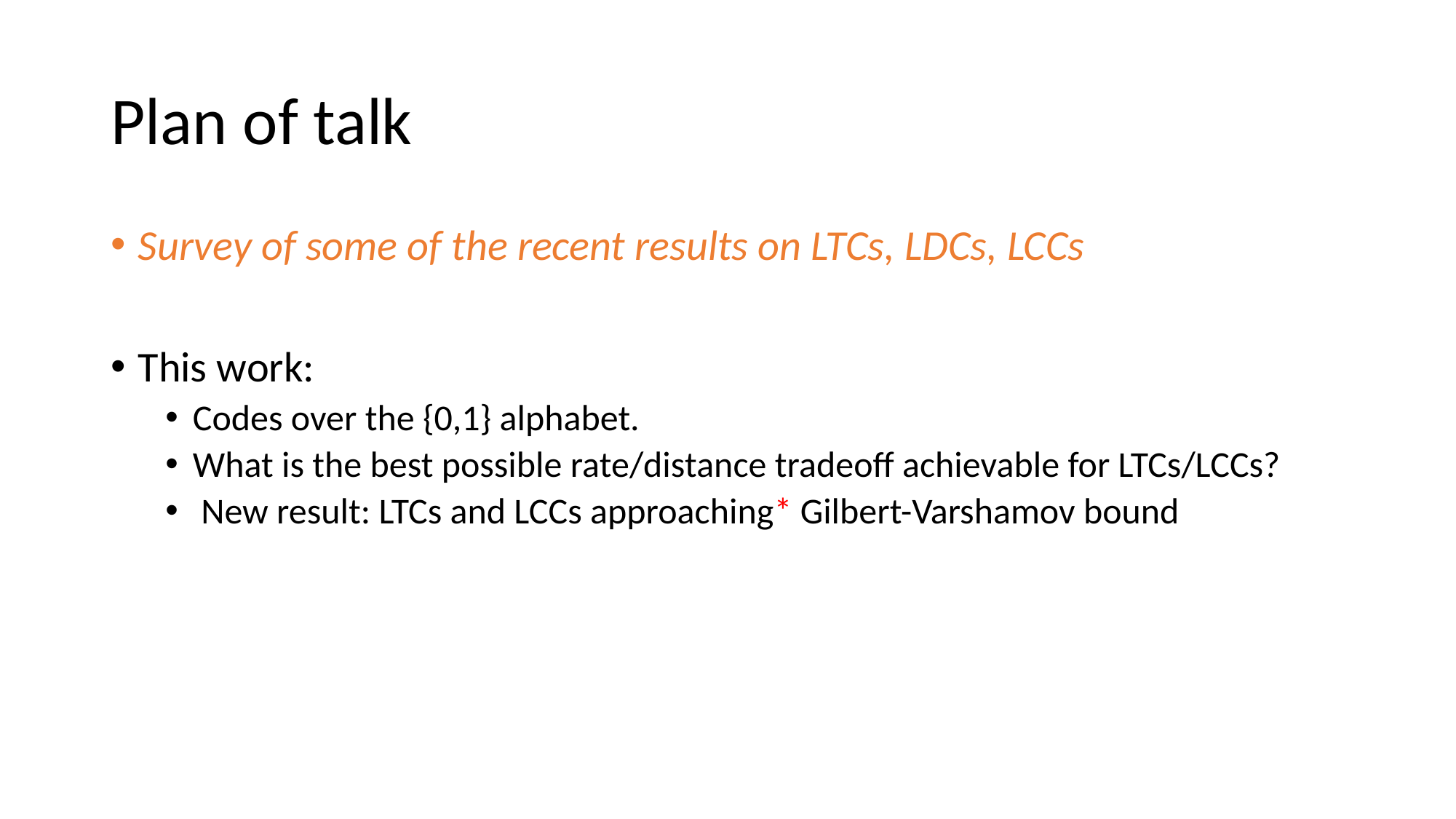

# Plan of talk
Survey of some of the recent results on LTCs, LDCs, LCCs

This work:
Codes over the {0,1} alphabet.
What is the best possible rate/distance tradeoff achievable for LTCs/LCCs?
 New result: LTCs and LCCs approaching* Gilbert-Varshamov bound